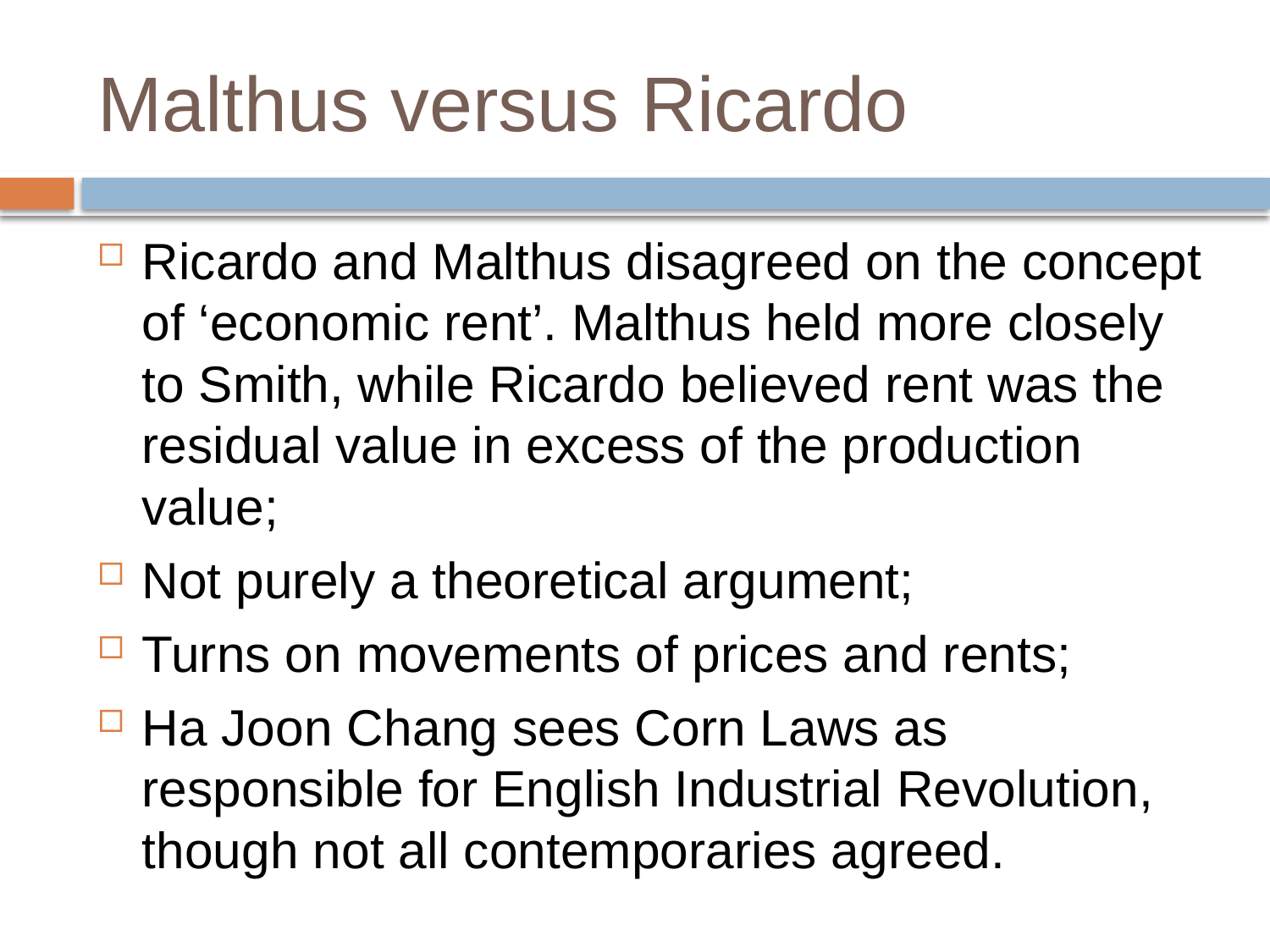

# Malthus versus Ricardo
Ricardo and Malthus disagreed on the concept of ‘economic rent’. Malthus held more closely to Smith, while Ricardo believed rent was the residual value in excess of the production value;
Not purely a theoretical argument;
Turns on movements of prices and rents;
Ha Joon Chang sees Corn Laws as responsible for English Industrial Revolution, though not all contemporaries agreed.